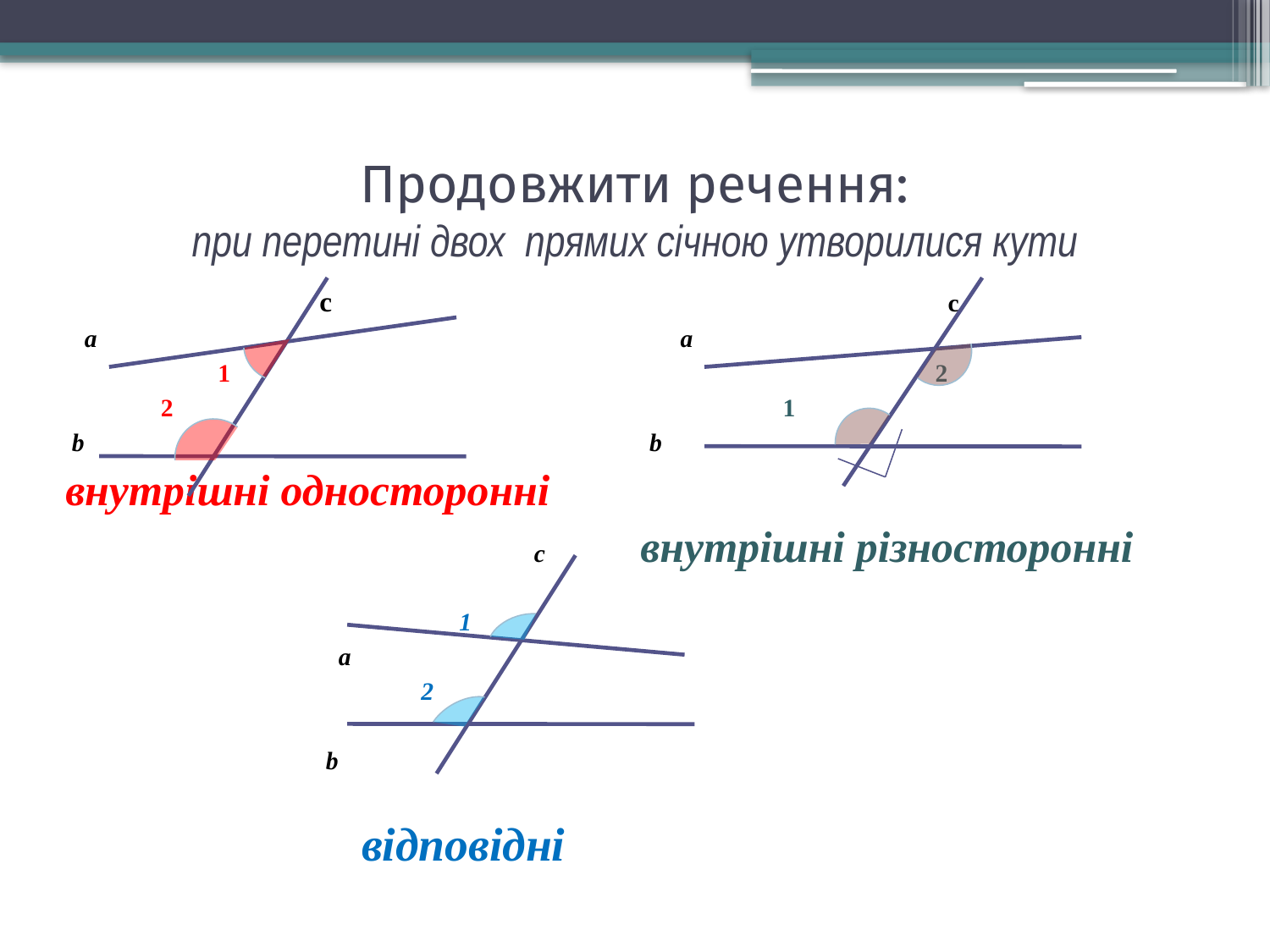

# Продовжити речення: при перетині двох  прямих січною утворилися кути
                                        c                                                                                                 с
   a                                                                                            a
                        1                                                                                                               2
               2                                                                                                1
 b                                                                                         b
внутрішні односторонні
                                                      с           внутрішні різносторонні
                                                              1
                                           а
                                                        2

                                         b

                         відповідні